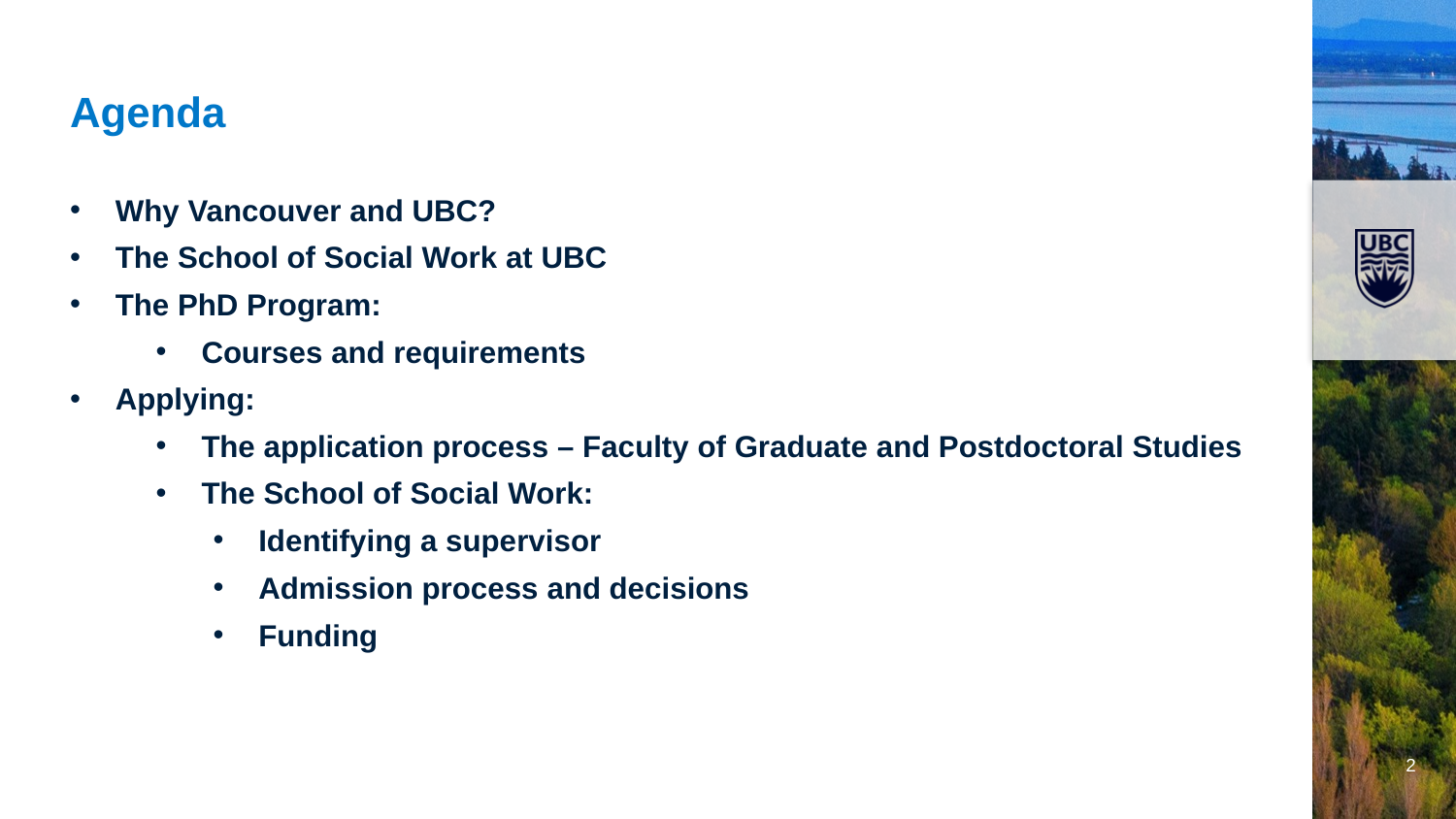

# Agenda
Why Vancouver and UBC?
The School of Social Work at UBC
The PhD Program:
Courses and requirements
Applying:
The application process – Faculty of Graduate and Postdoctoral Studies
The School of Social Work:
Identifying a supervisor
Admission process and decisions
Funding